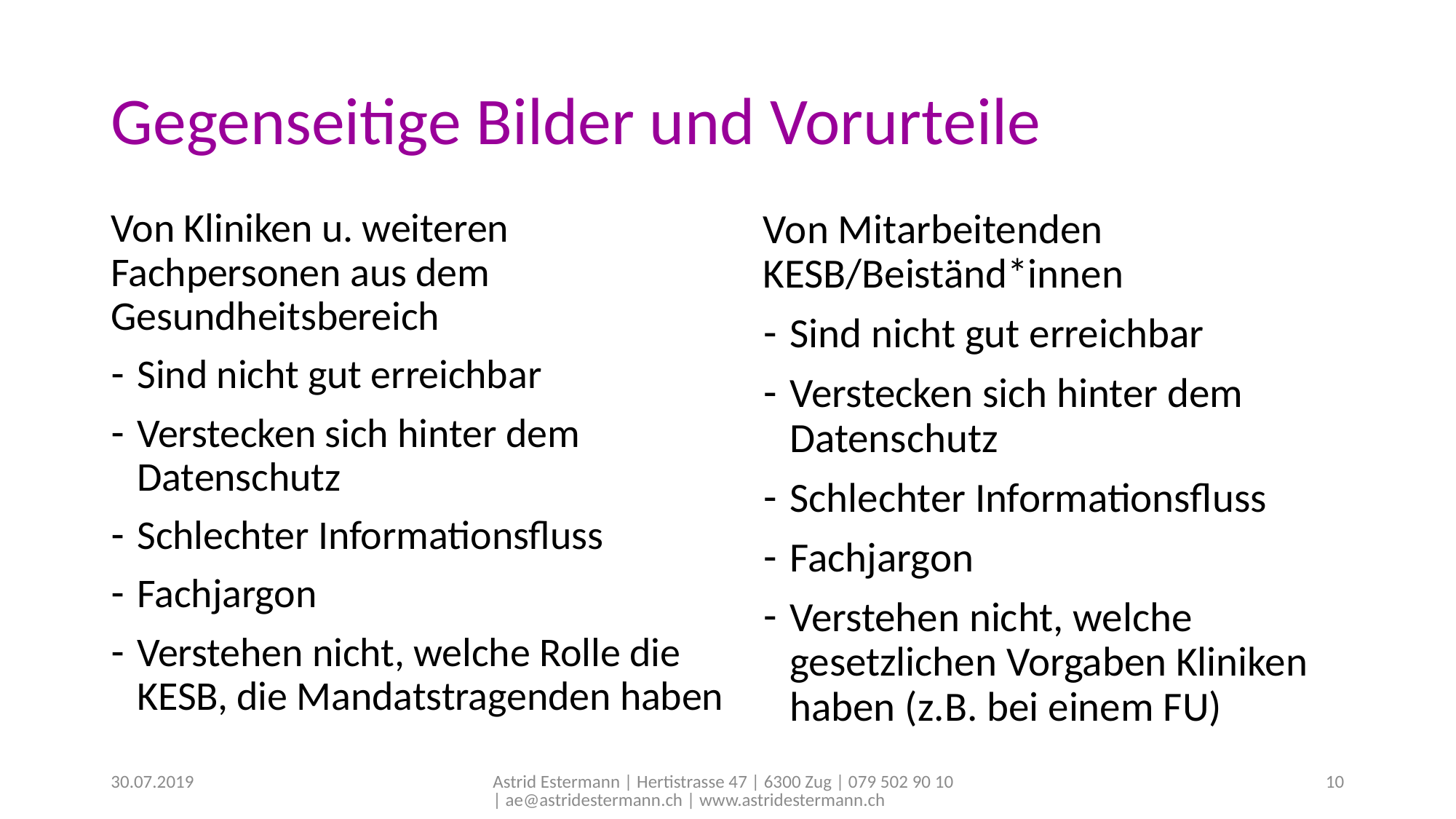

# Gegenseitige Bilder und Vorurteile
Von Kliniken u. weiteren Fachpersonen aus dem Gesundheitsbereich
Sind nicht gut erreichbar
Verstecken sich hinter dem Datenschutz
Schlechter Informationsfluss
Fachjargon
Verstehen nicht, welche Rolle die KESB, die Mandatstragenden haben
Von Mitarbeitenden KESB/Beiständ*innen
Sind nicht gut erreichbar
Verstecken sich hinter dem Datenschutz
Schlechter Informationsfluss
Fachjargon
Verstehen nicht, welche gesetzlichen Vorgaben Kliniken haben (z.B. bei einem FU)
30.07.2019
Astrid Estermann | Hertistrasse 47 | 6300 Zug | 079 502 90 10 | ae@astridestermann.ch | www.astridestermann.ch
10